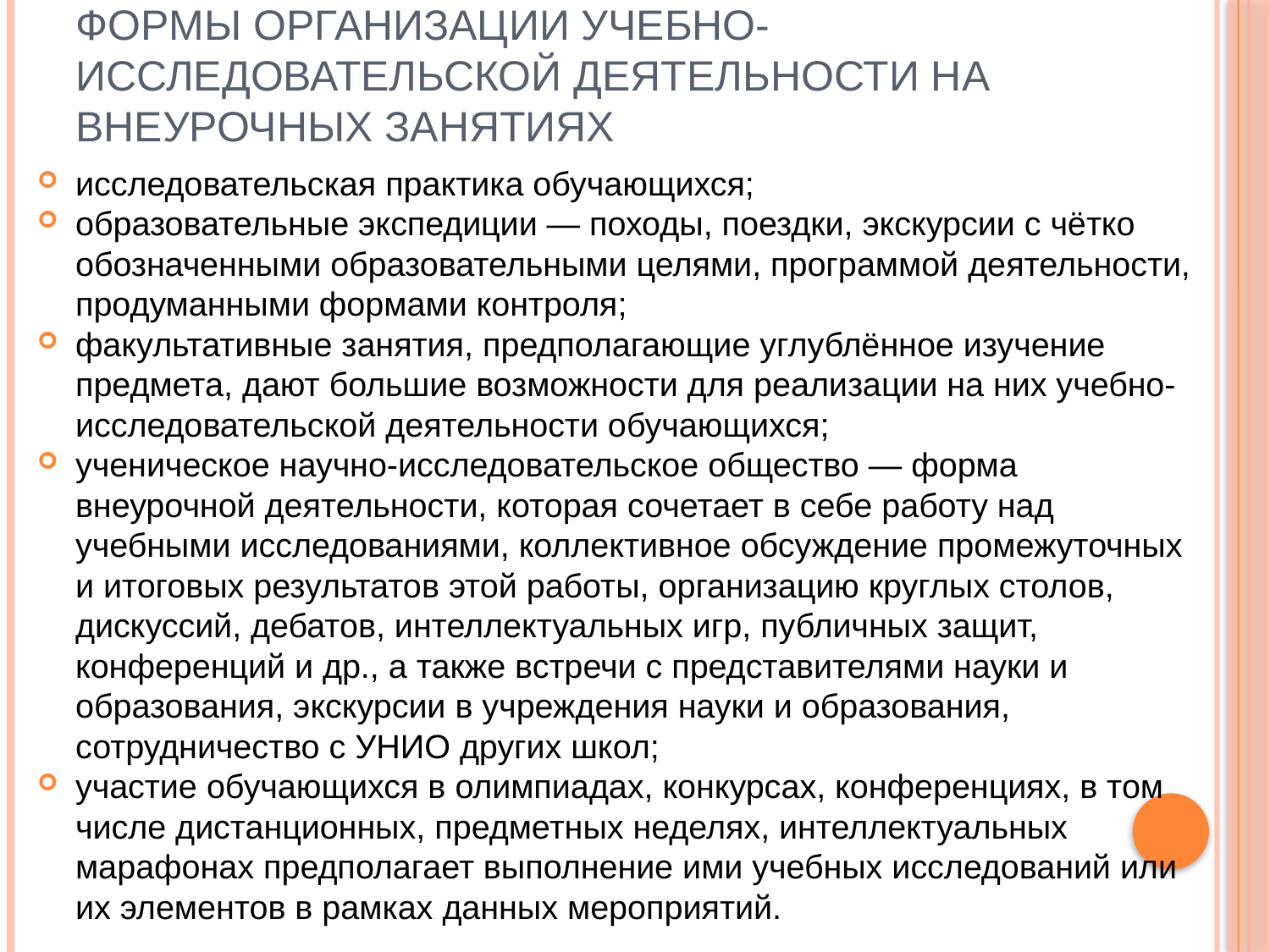

# Формы организации учебно-исследовательской деятельности на внеурочных занятиях
исследовательская практика обучающихся;
образовательные экспедиции — походы, поездки, экскурсии с чётко обозначенными образовательными целями, программой деятельности, продуманными формами контроля;
факультативные занятия, предполагающие углублённое изучение предмета, дают большие возможности для реализации на них учебно-исследовательской деятельности обучающихся;
ученическое научно-исследовательское общество — форма внеурочной деятельности, которая сочетает в себе работу над учебными исследованиями, коллективное обсуждение промежуточных и итоговых результатов этой работы, организацию круглых столов, дискуссий, дебатов, интеллектуальных игр, публичных защит, конференций и др., а также встречи с представителями науки и образования, экскурсии в учреждения науки и образования, сотрудничество с УНИО других школ;
участие обучающихся в олимпиадах, конкурсах, конференциях, в том числе дистанционных, предметных неделях, интеллектуальных марафонах предполагает выполнение ими учебных исследований или их элементов в рамках данных мероприятий.